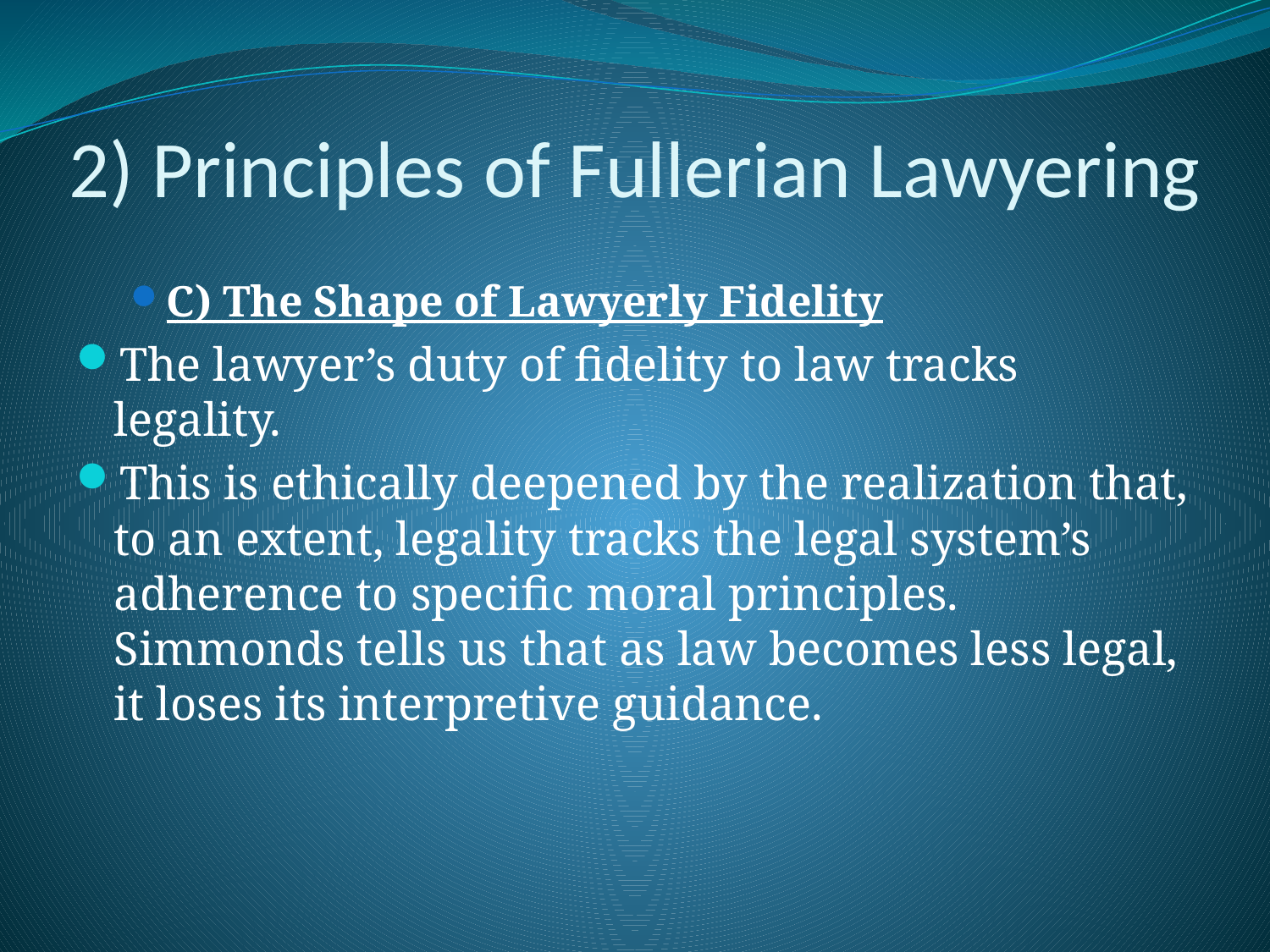

# 2) Principles of Fullerian Lawyering
C) The Shape of Lawyerly Fidelity
The lawyer’s duty of fidelity to law tracks legality.
This is ethically deepened by the realization that, to an extent, legality tracks the legal system’s adherence to specific moral principles. Simmonds tells us that as law becomes less legal, it loses its interpretive guidance.